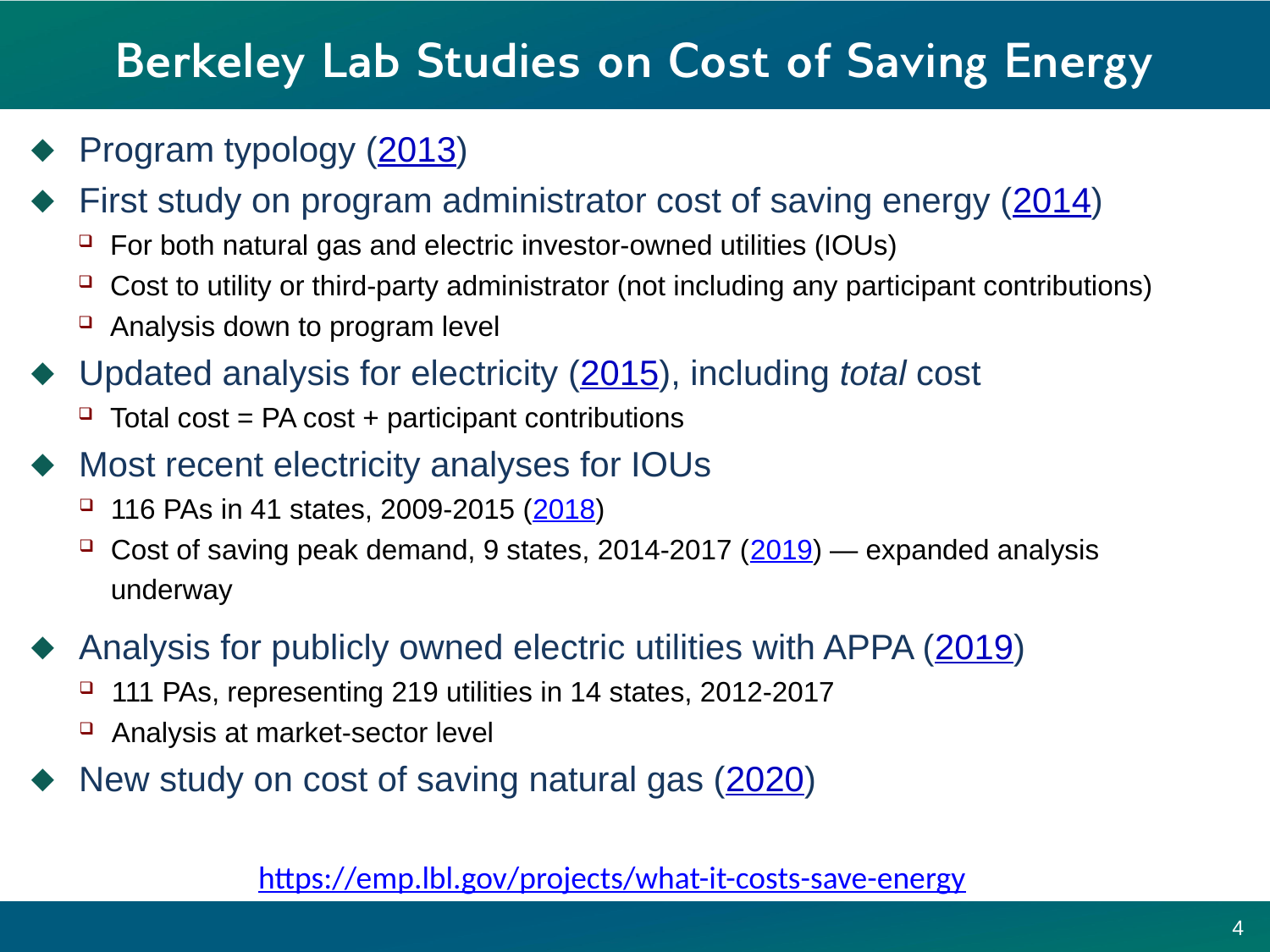

# Berkeley Lab Studies on Cost of Saving Energy
Program typology (2013)
First study on program administrator cost of saving energy (2014)
For both natural gas and electric investor-owned utilities (IOUs)
Cost to utility or third-party administrator (not including any participant contributions)
Analysis down to program level
Updated analysis for electricity (2015), including total cost
Total cost = PA cost + participant contributions
Most recent electricity analyses for IOUs
116 PAs in 41 states, 2009-2015 (2018)
Cost of saving peak demand, 9 states, 2014-2017 (2019) — expanded analysis underway
Analysis for publicly owned electric utilities with APPA (2019)
111 PAs, representing 219 utilities in 14 states, 2012-2017
Analysis at market-sector level
New study on cost of saving natural gas (2020)
https://emp.lbl.gov/projects/what-it-costs-save-energy
4